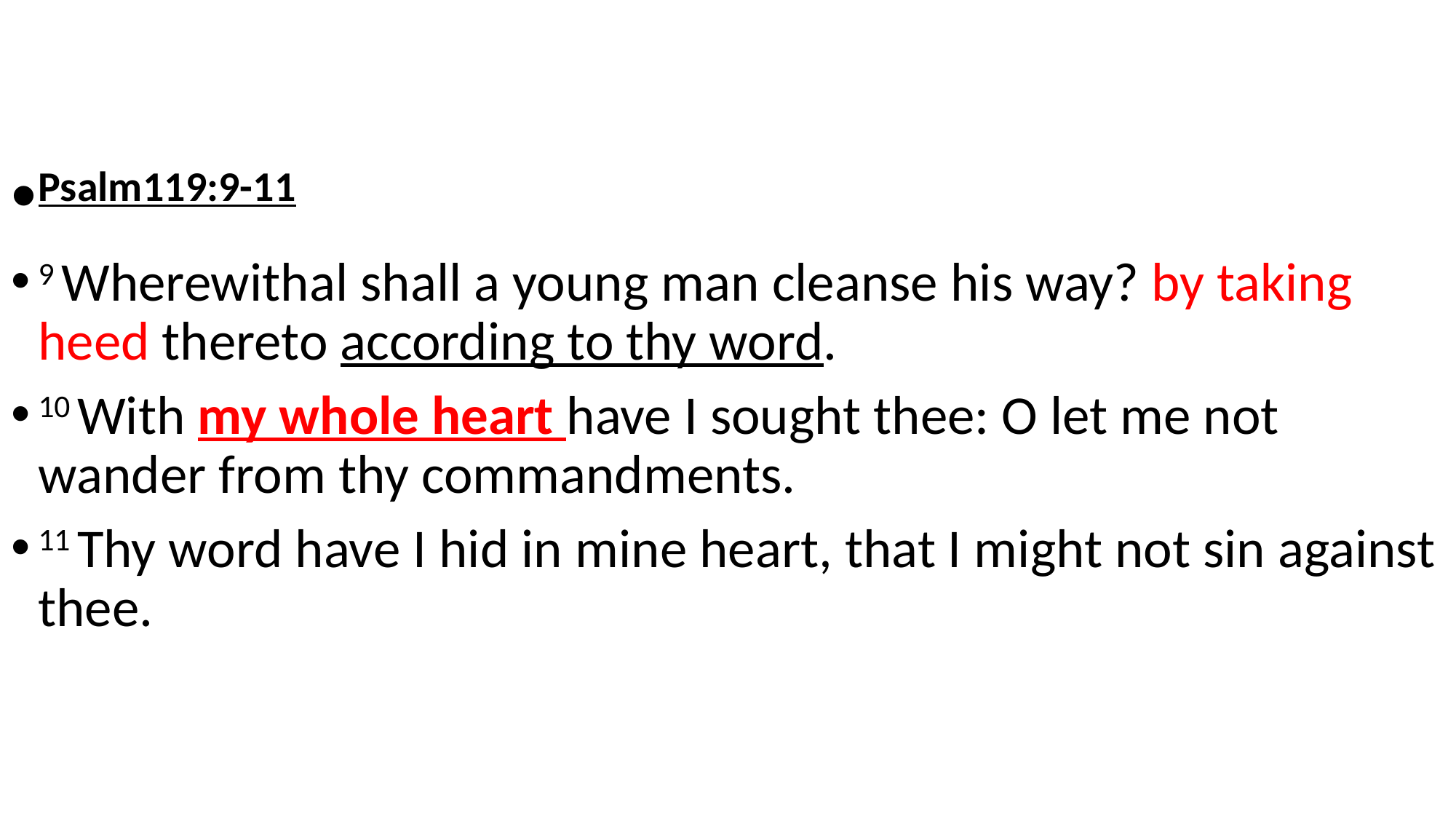

Psalm119:9-11
9 Wherewithal shall a young man cleanse his way? by taking heed thereto according to thy word.
10 With my whole heart have I sought thee: O let me not wander from thy commandments.
11 Thy word have I hid in mine heart, that I might not sin against thee.